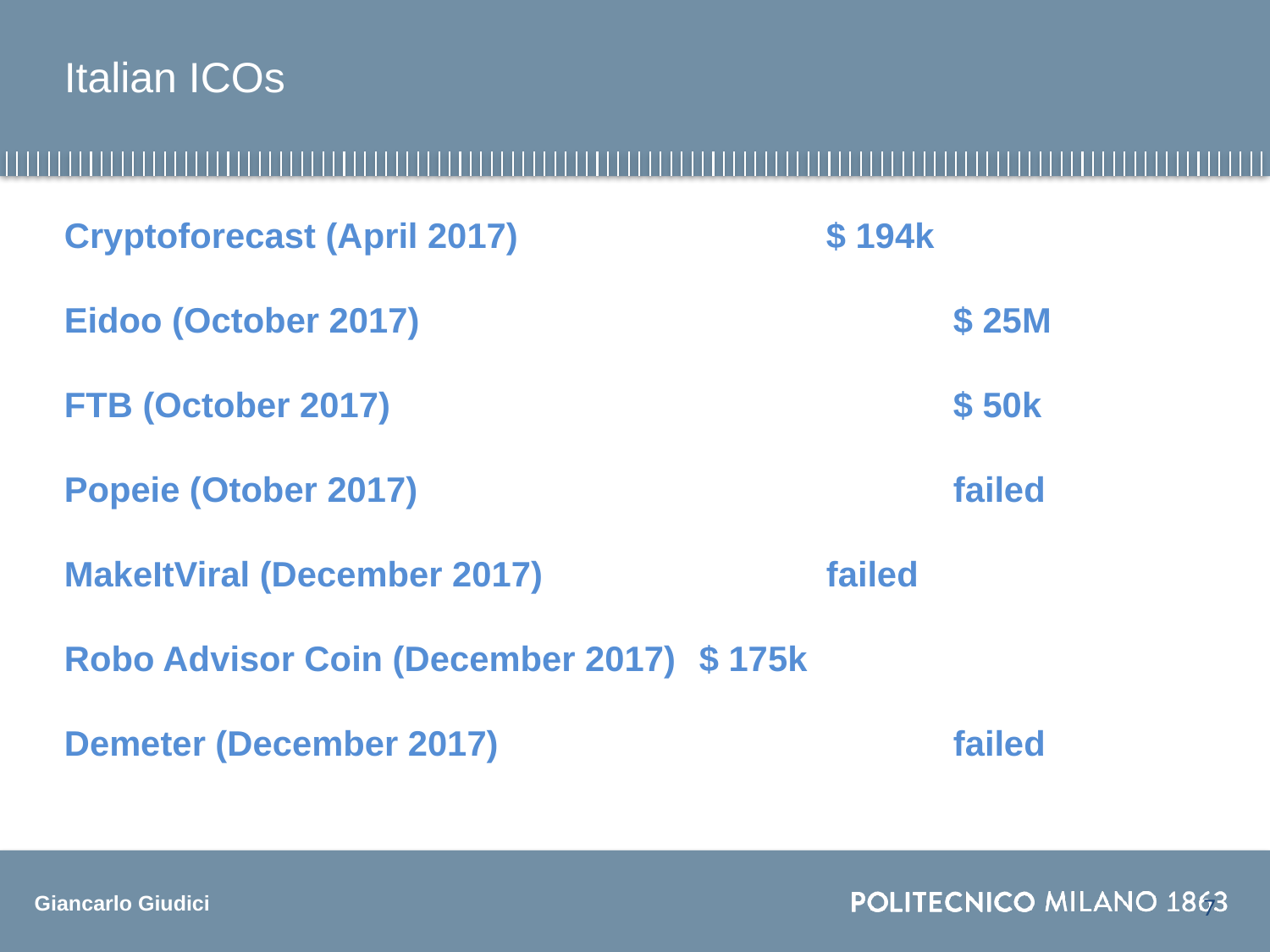

Italian ICOs
Cryptoforecast (April 2017)			$ 194k

Eidoo (October 2017)					$ 25M

FTB (October 2017)					$ 50k

Popeie (Otober 2017)					failed

MakeItViral (December 2017)			failed

Robo Advisor Coin (December 2017)	$ 175k

Demeter (December 2017)				failed

7